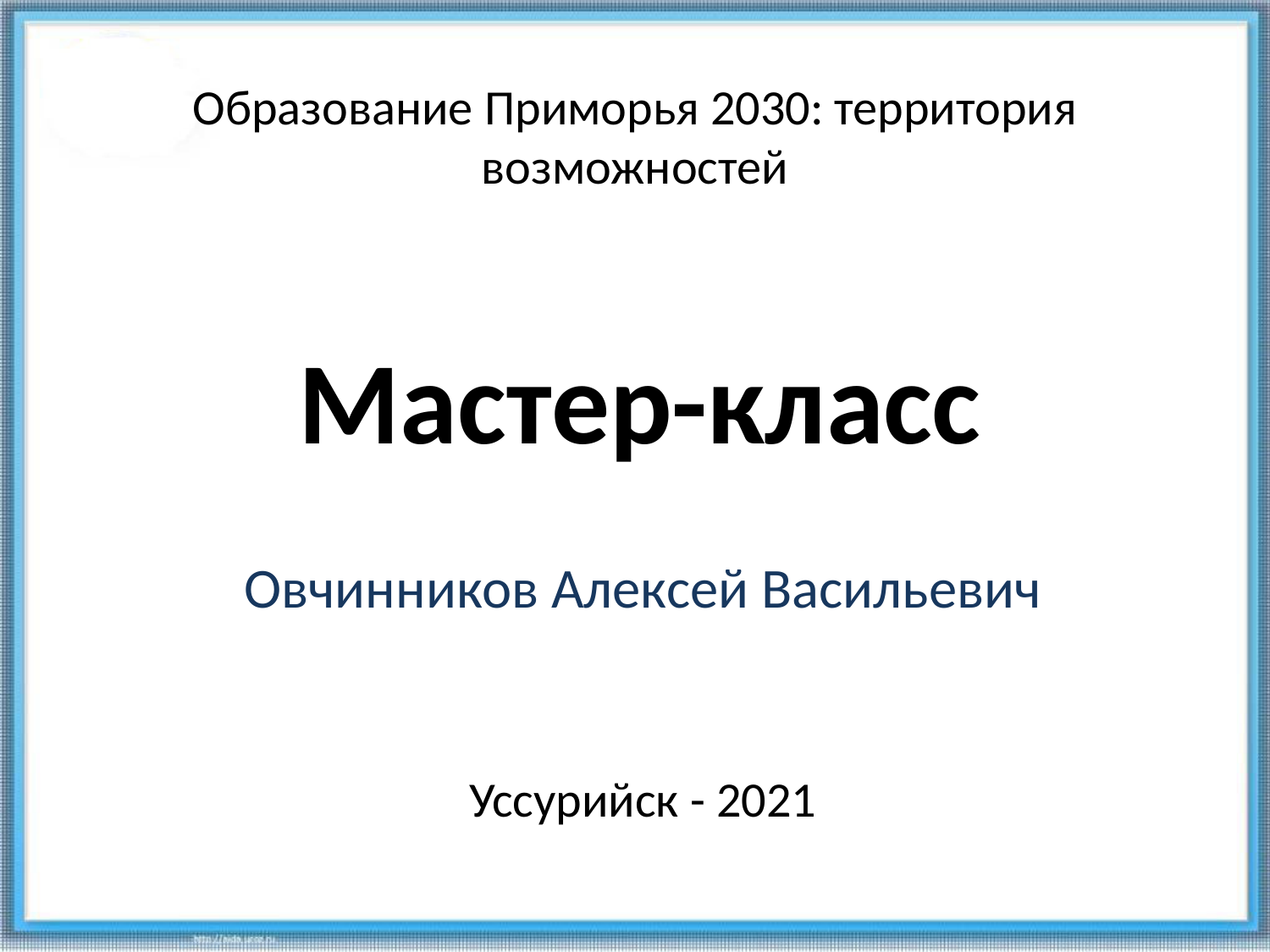

Образование Приморья 2030: территория возможностей
# Мастер-класс
Овчинников Алексей Васильевич

Уссурийск - 2021